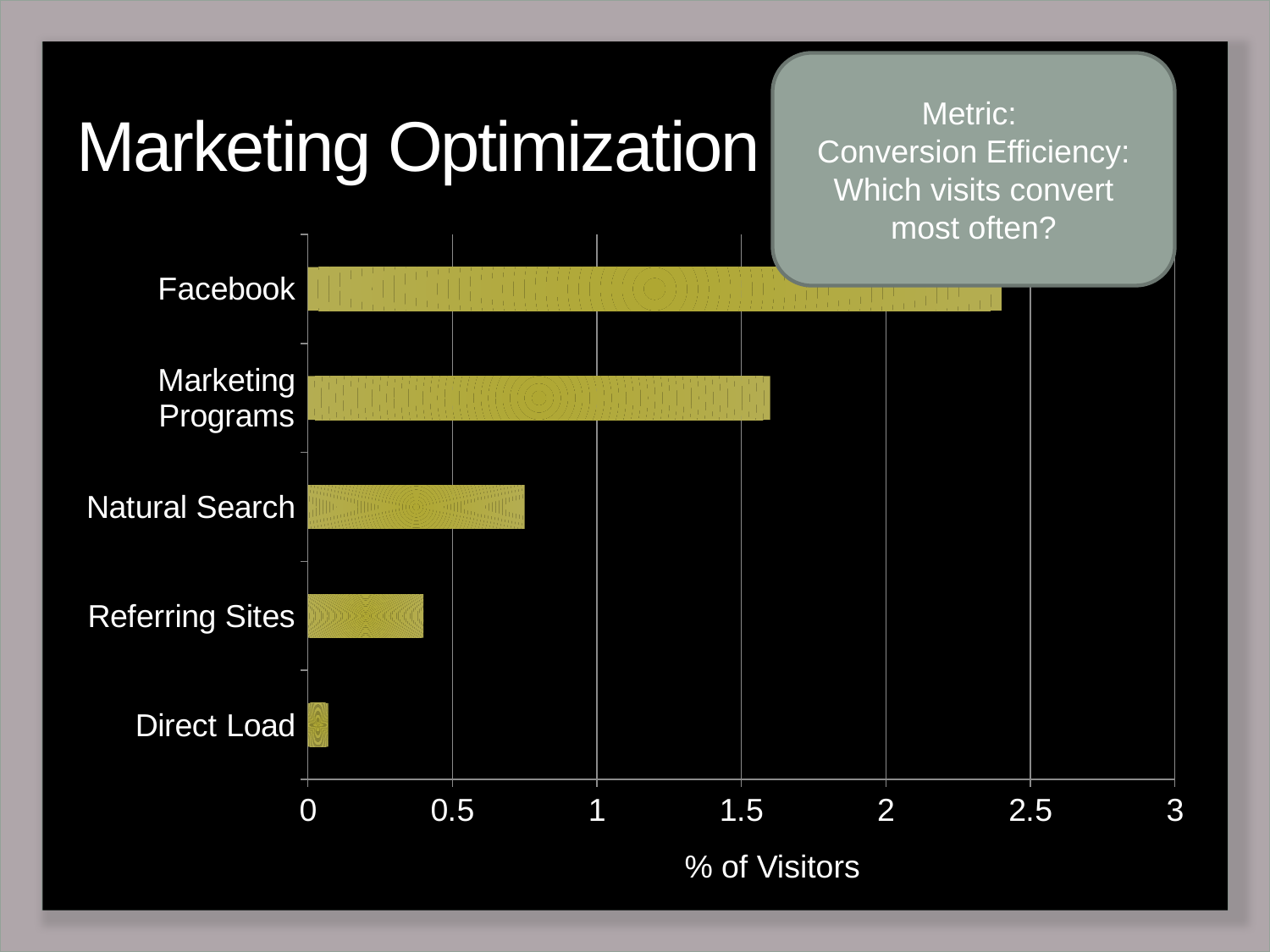

Metric:
Conversion Efficiency: Which visits convert most often?
# Marketing Optimization

### Chart

| Category | Conversion Efficiency |
|---|---|
| Direct Load | 0.07 |
| Referring Sites | 0.4 |
| Natural Search | 0.75 |
| Marketing Programs | 1.6 |
| Facebook | 2.4 |
% of Visitors